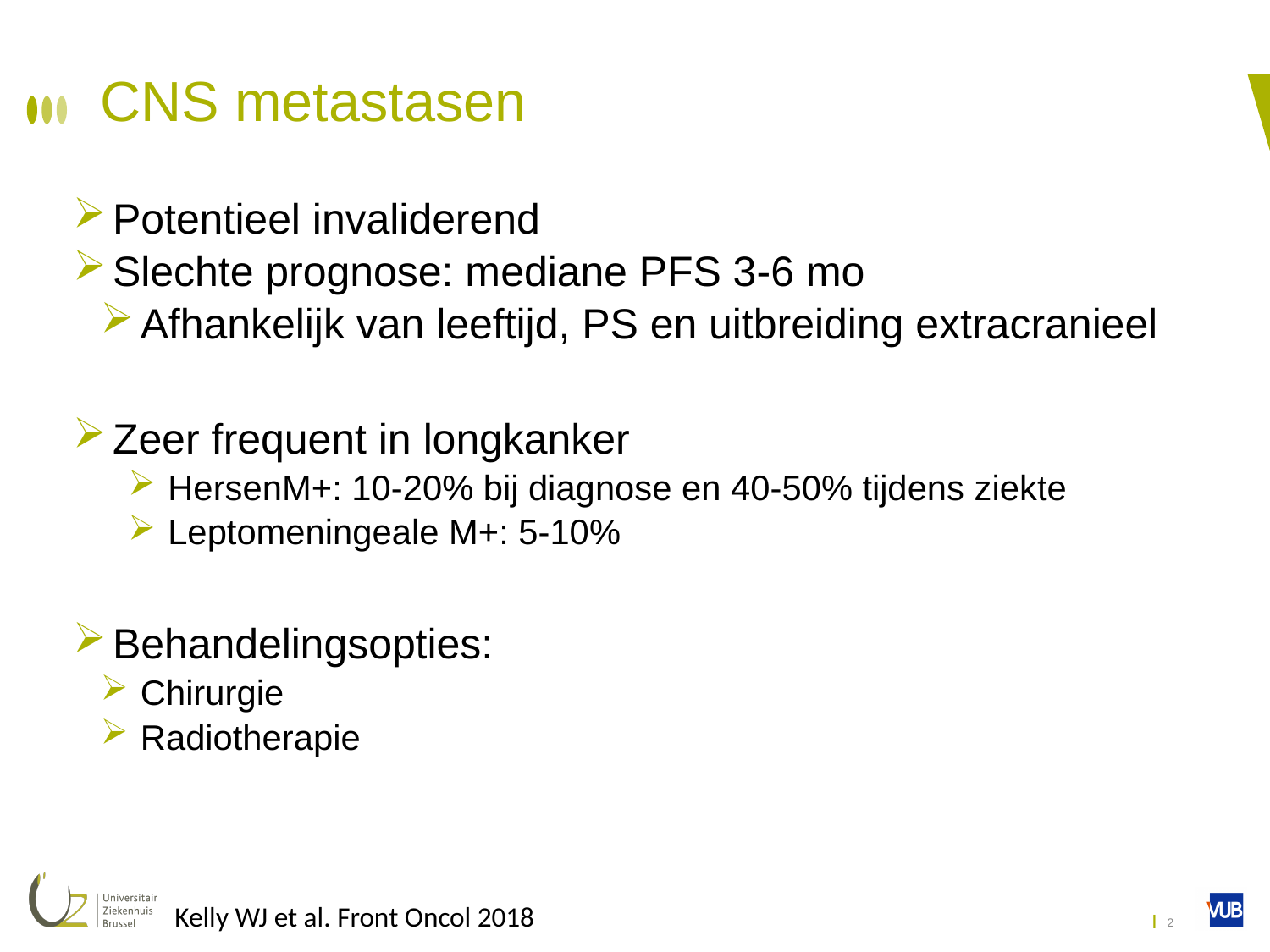

# CNS metastasen
Potentieel invaliderend
Slechte prognose: mediane PFS 3-6 mo
Afhankelijk van leeftijd, PS en uitbreiding extracranieel

Zeer frequent in longkanker
HersenM+: 10-20% bij diagnose en 40-50% tijdens ziekte
Leptomeningeale M+: 5-10%

Behandelingsopties:
Chirurgie
Radiotherapie

Kelly WJ et al. Front Oncol 2018
2